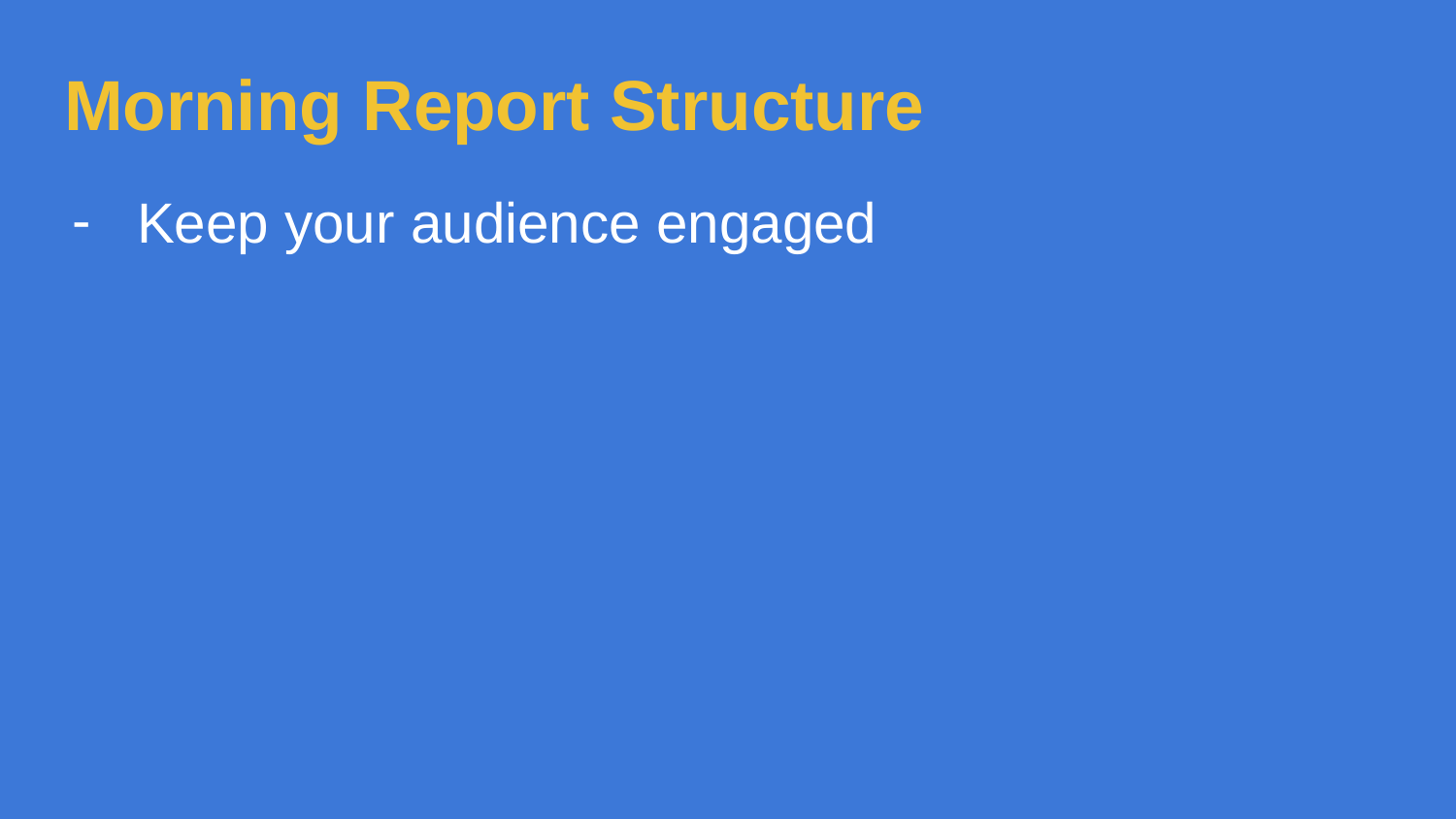

# Morning Report Structure

Keep your audience engaged